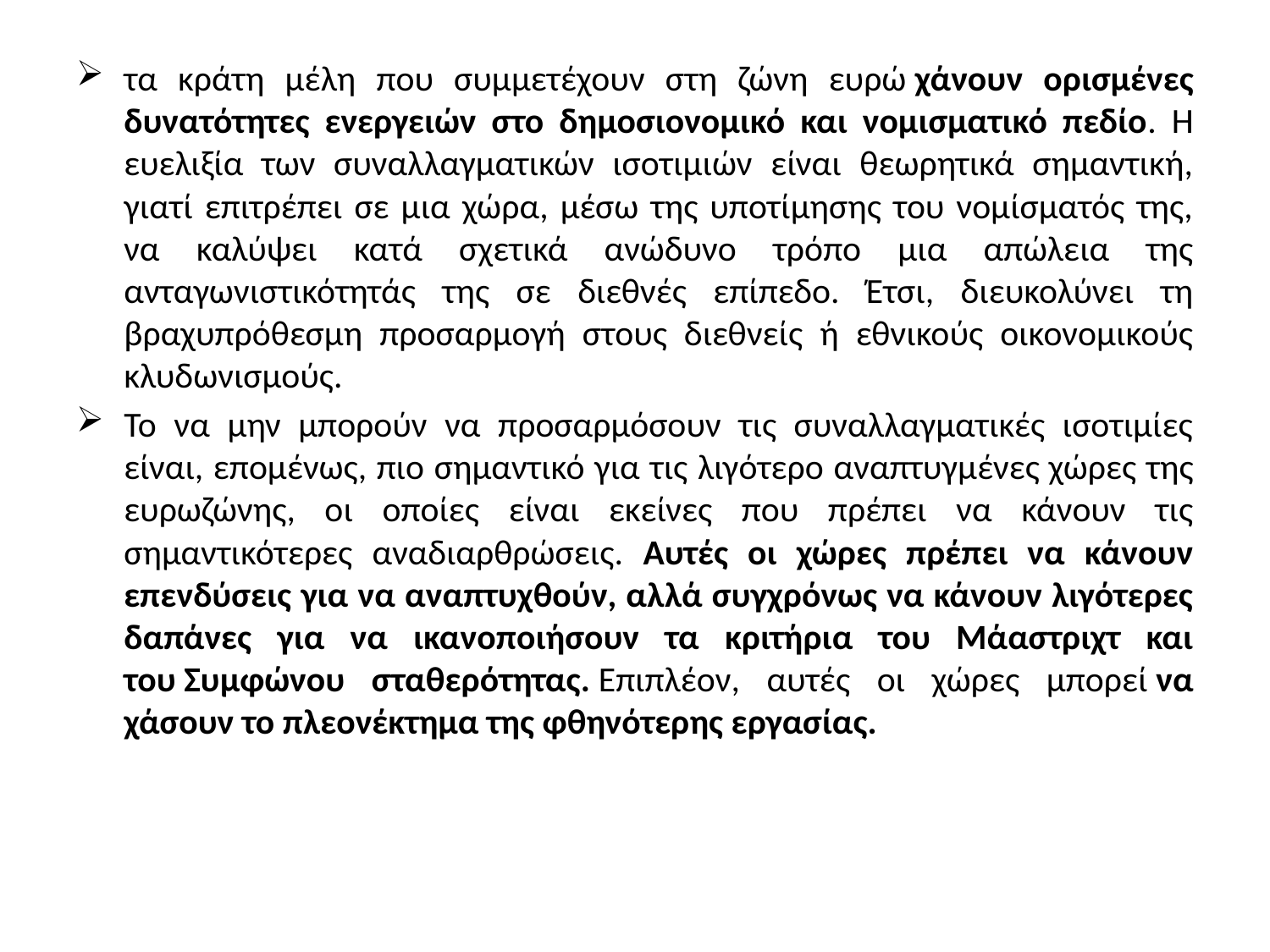

τα κράτη μέλη που συμμετέχουν στη ζώνη ευρώ χάνουν ορισμένες δυνατότητες ενεργειών στο δημοσιονομικό και νομισματικό πεδίο. Η ευελιξία των συναλλαγματικών ισοτιμιών είναι θεωρητικά σημαντική, γιατί επιτρέπει σε μια χώρα, μέσω της υποτίμησης του νομίσματός της, να καλύψει κατά σχετικά ανώδυνο τρόπο μια απώλεια της ανταγωνιστικότητάς της σε διεθνές επίπεδο. Έτσι, διευκολύνει τη βραχυπρόθεσμη προσαρμογή στους διεθνείς ή εθνικούς οικονομικούς κλυδωνισμούς.
Το να μην μπορούν να προσαρμόσουν τις συναλλαγματικές ισοτιμίες είναι, επομένως, πιο σημαντικό για τις λιγότερο αναπτυγμένες χώρες της ευρωζώνης, οι οποίες είναι εκείνες που πρέπει να κάνουν τις σημαντικότερες αναδιαρθρώσεις. Αυτές οι χώρες πρέπει να κάνουν επενδύσεις για να αναπτυχθούν, αλλά συγχρόνως να κάνουν λιγότερες δαπάνες για να ικανοποιήσουν τα κριτήρια του Mάαστριχτ και του Συμφώνου σταθερότητας. Επιπλέον, αυτές οι χώρες μπορεί να χάσουν το πλεονέκτημα της φθηνότερης εργασίας.